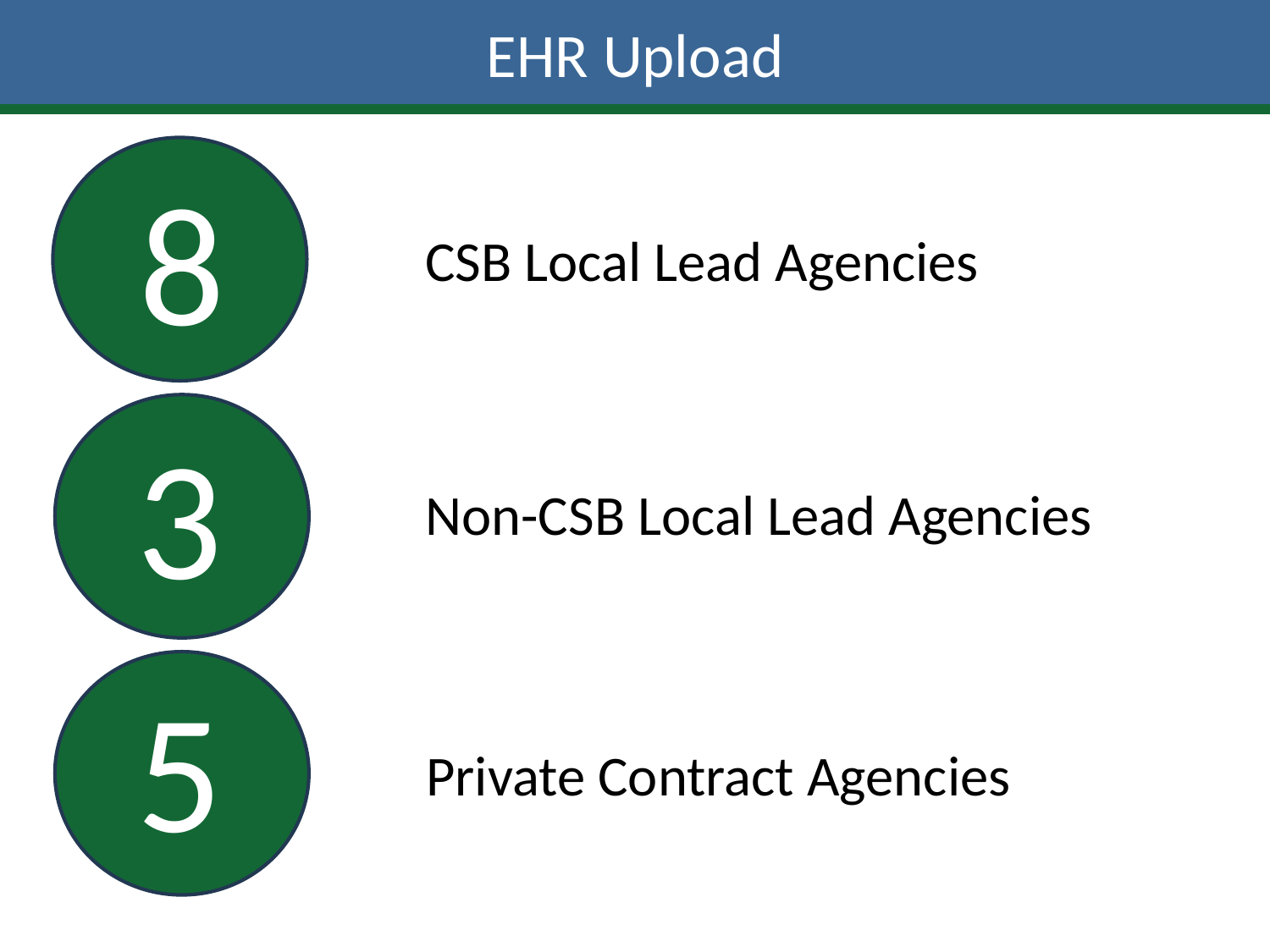

# EHR Upload

8
CSB Local Lead Agencies

3
Non-CSB Local Lead Agencies

5
Private Contract Agencies